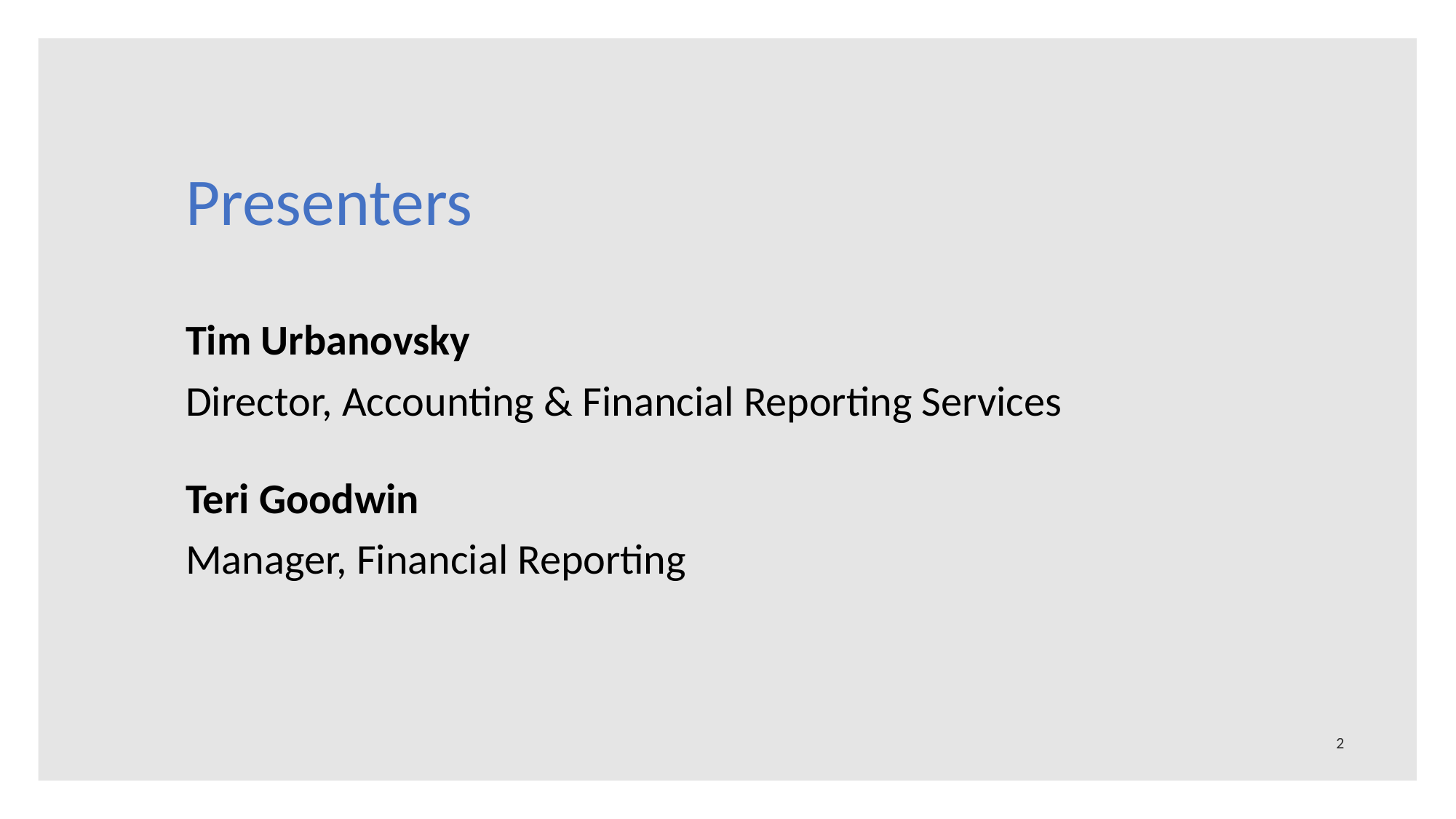

# Presenters
Tim Urbanovsky
Director, Accounting & Financial Reporting Services
Teri Goodwin
Manager, Financial Reporting

2